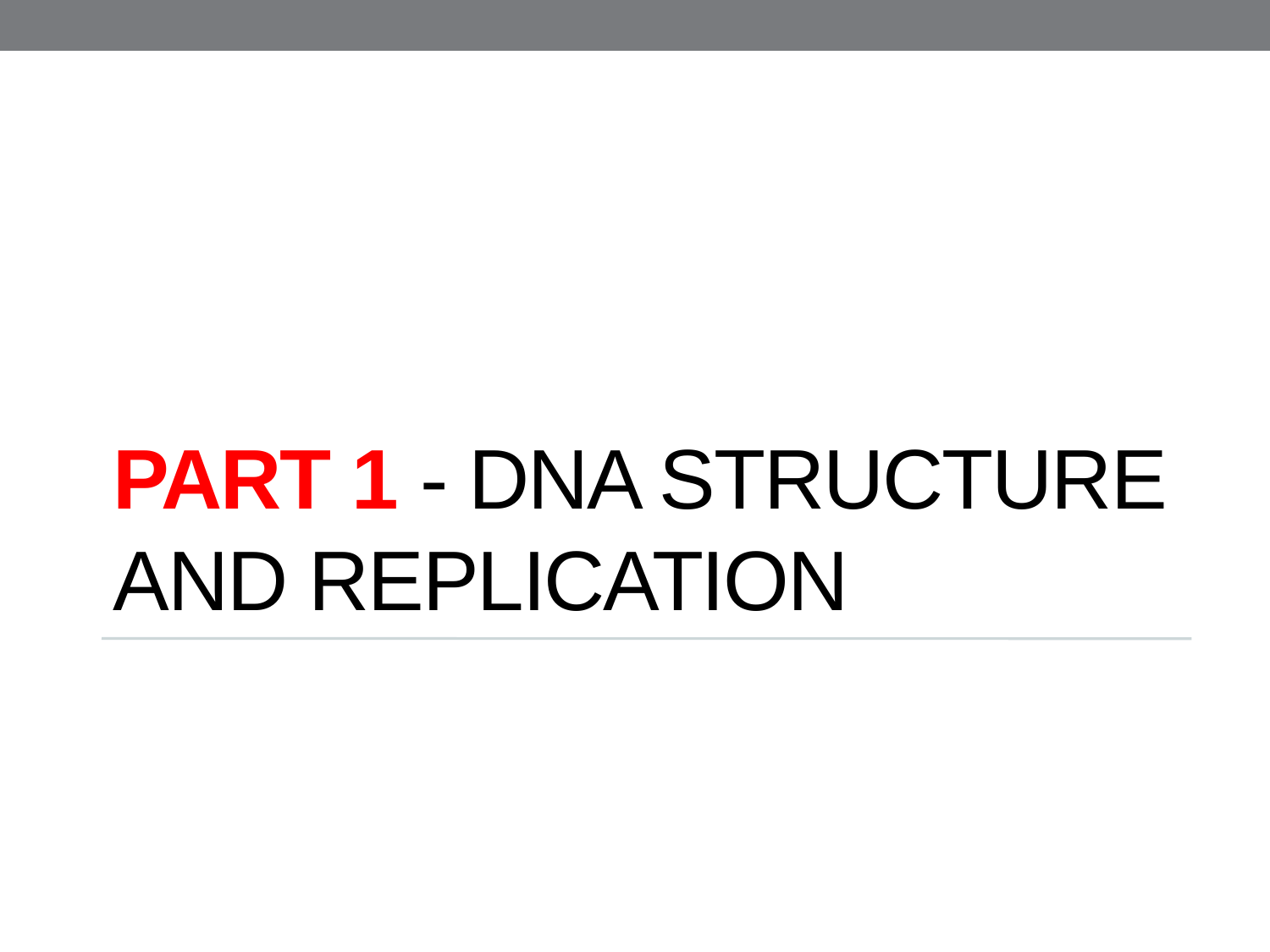

# PART 1 - DNA Structure and replication